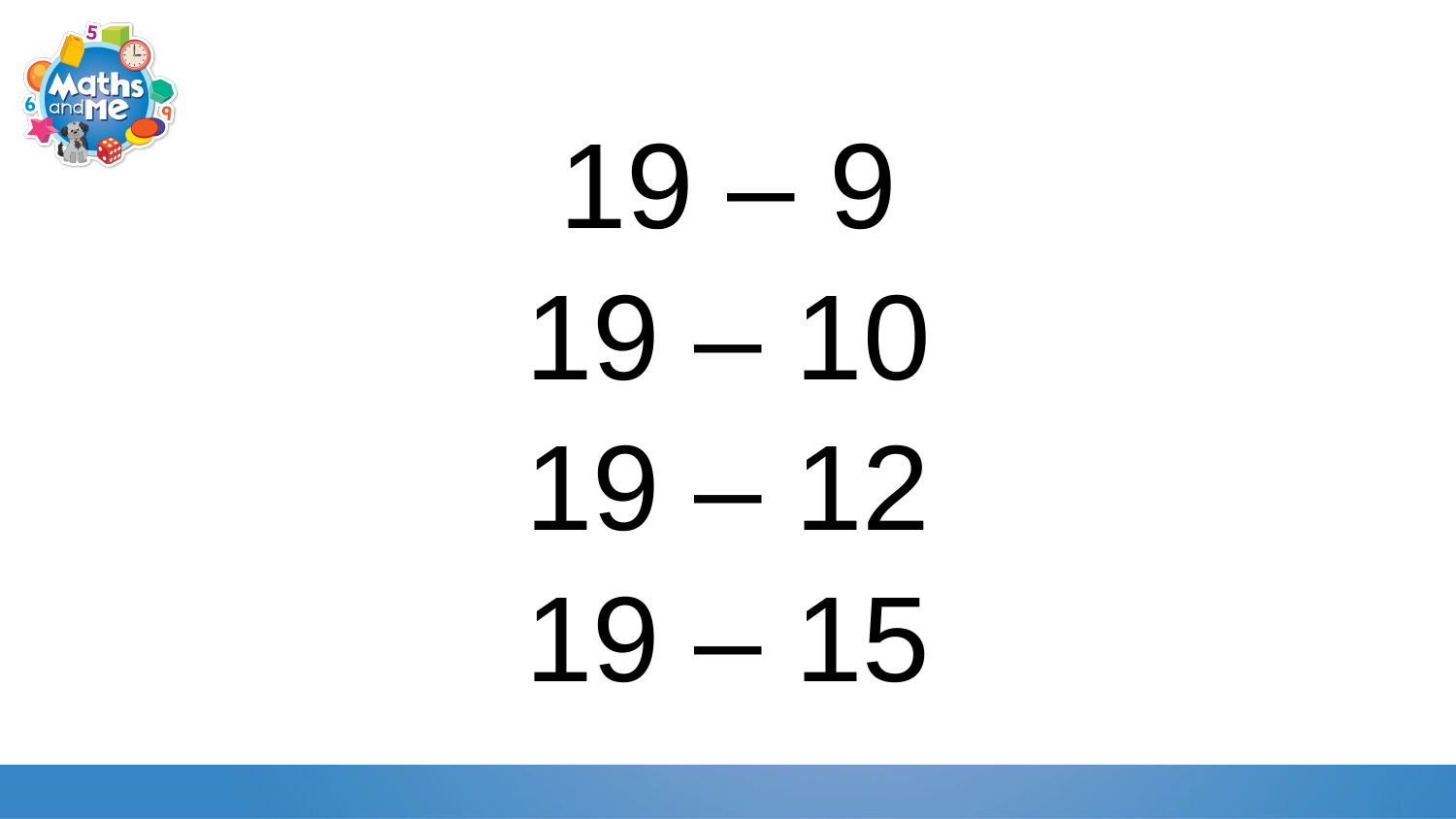

19 – 9
19 – 10
19 – 12
19 – 15